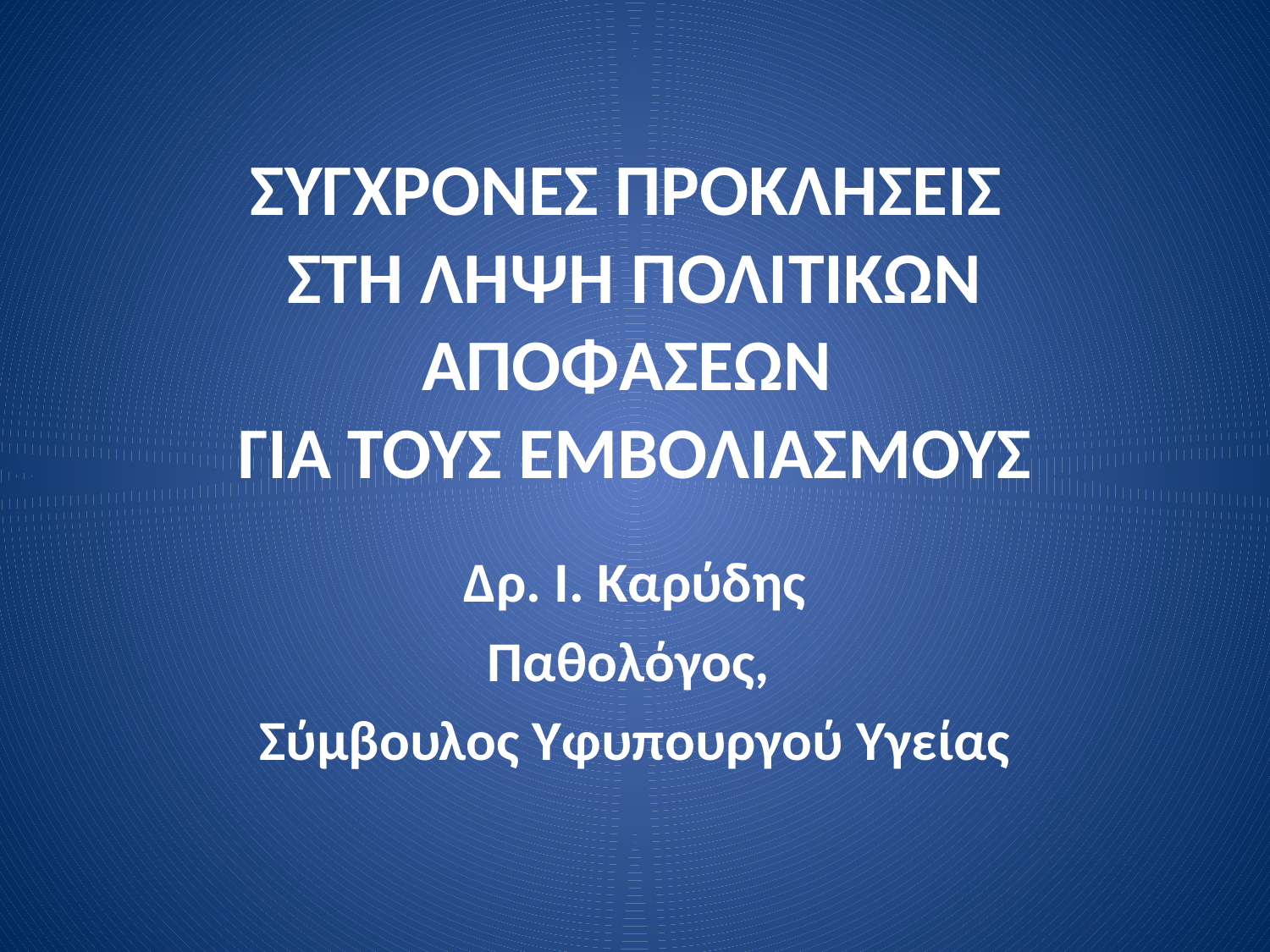

# ΣΥΓΧΡΟΝΕΣ ΠΡΟΚΛΗΣΕΙΣ ΣΤΗ ΛΗΨΗ ΠΟΛΙΤΙΚΩΝ ΑΠΟΦΑΣΕΩΝ ΓΙΑ ΤΟΥΣ ΕΜΒΟΛΙΑΣΜΟΥΣ
Δρ. Ι. Καρύδης
Παθολόγος,
Σύμβουλος Υφυπουργού Υγείας